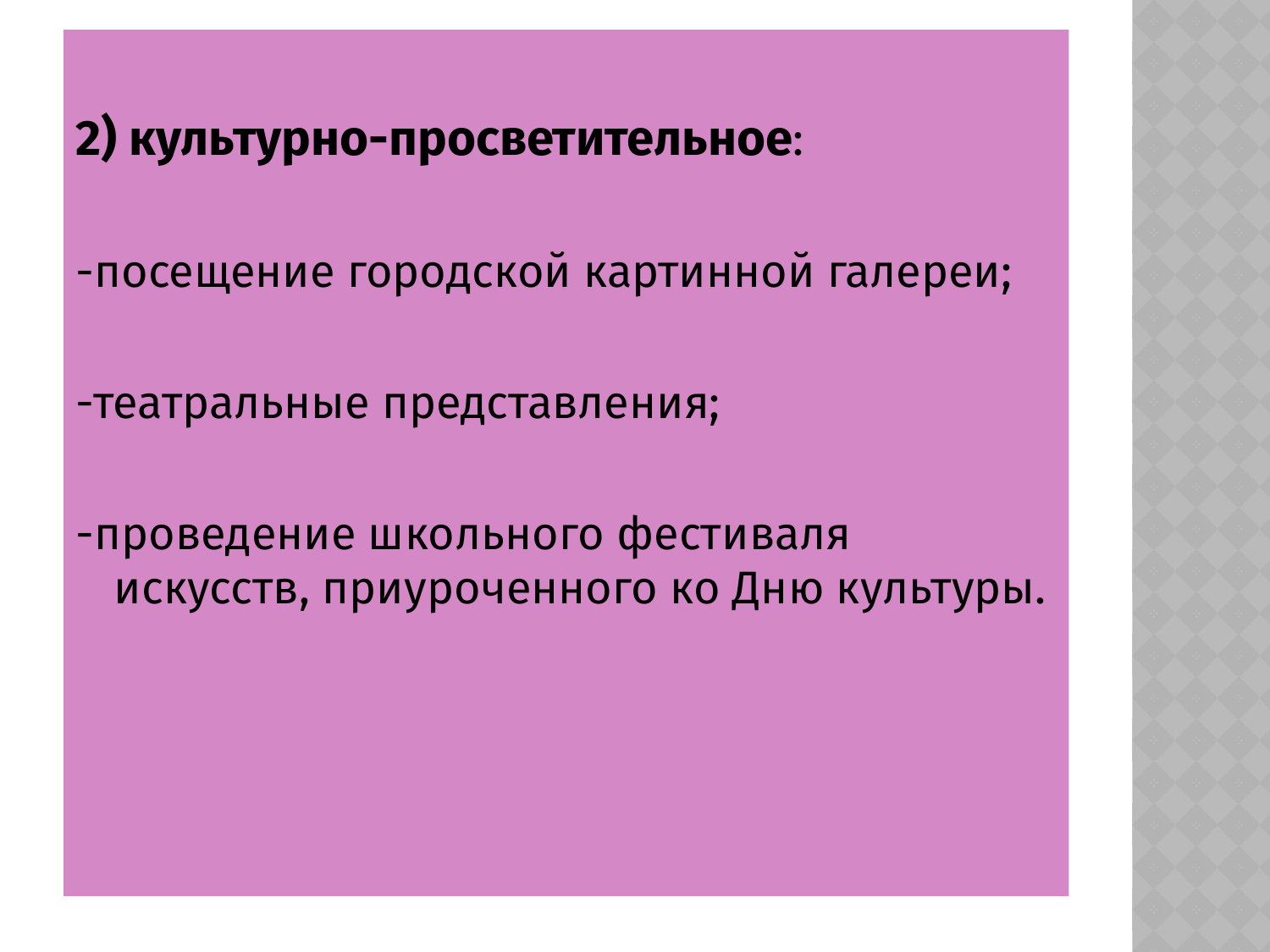

2) культурно-просветительное:

-посещение городской картинной галереи;

-театральные представления;

-проведение школьного фестиваля искусств, приуроченного ко Дню культуры.

#